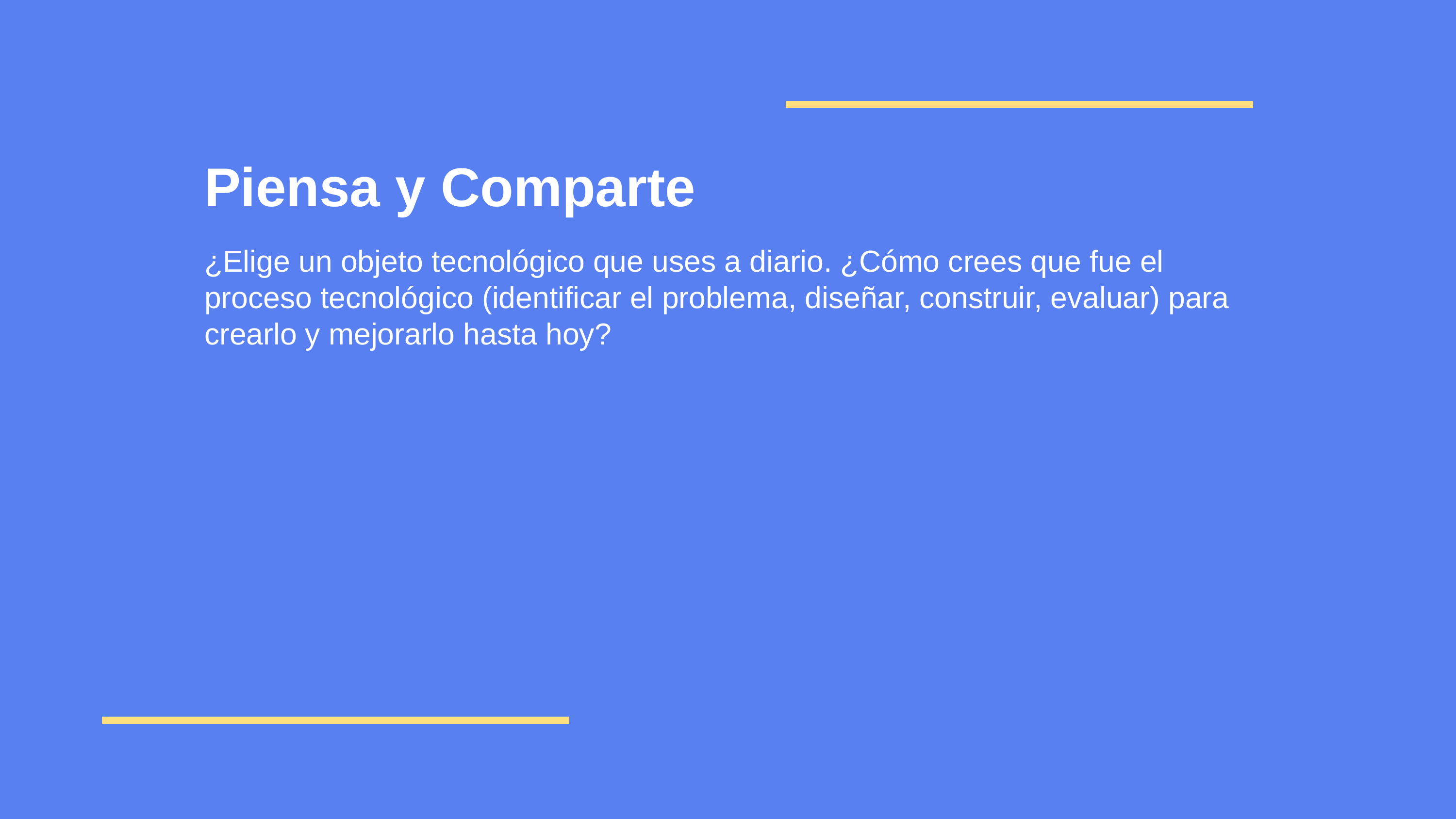

Piensa y Comparte
¿Elige un objeto tecnológico que uses a diario. ¿Cómo crees que fue el proceso tecnológico (identificar el problema, diseñar, construir, evaluar) para crearlo y mejorarlo hasta hoy?